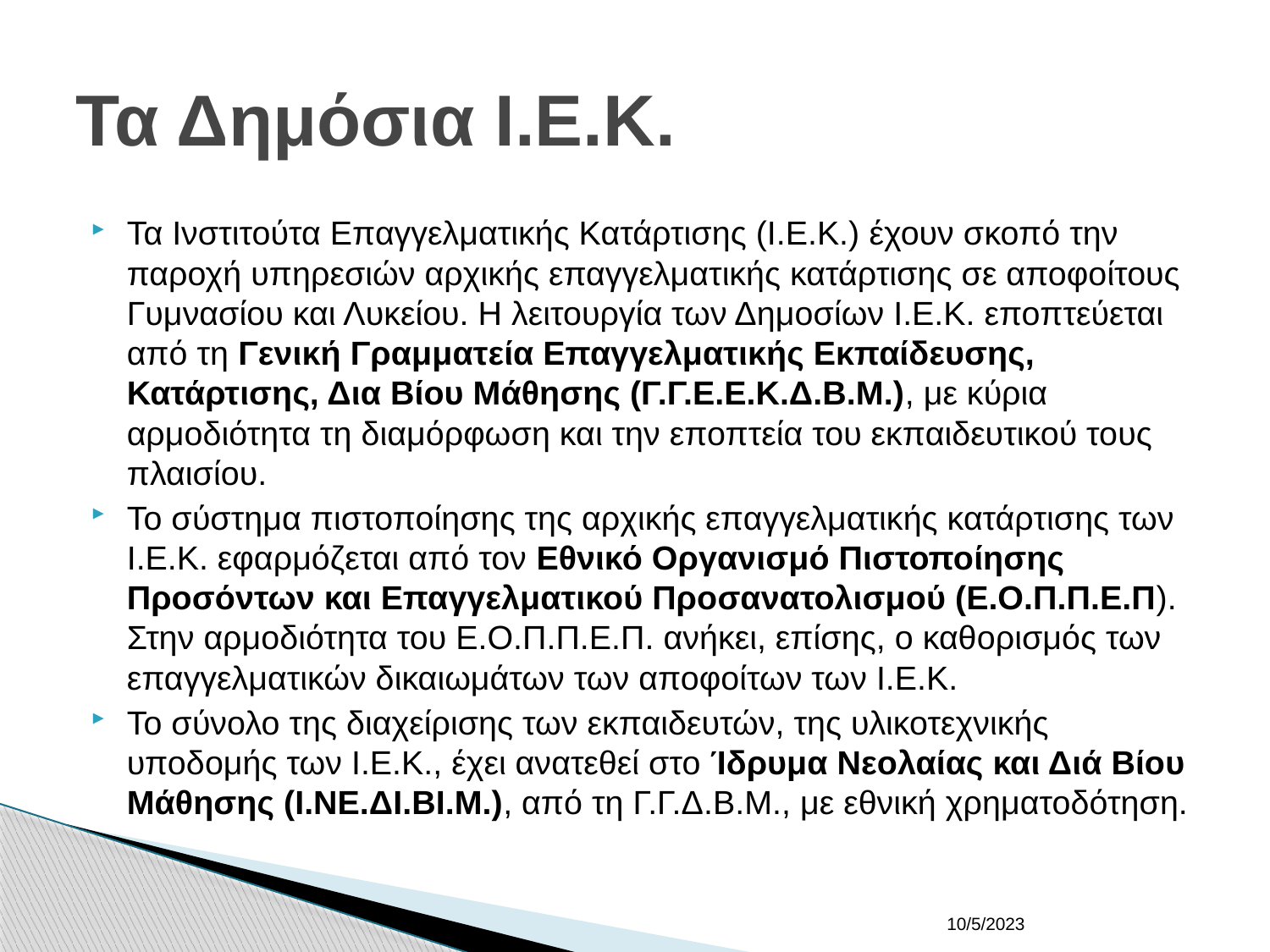

# Τα Δημόσια Ι.Ε.Κ.
Τα Ινστιτούτα Επαγγελματικής Κατάρτισης (Ι.Ε.Κ.) έχουν σκοπό την παροχή υπηρεσιών αρχικής επαγγελματικής κατάρτισης σε αποφοίτους Γυμνασίου και Λυκείου. Η λειτουργία των Δημοσίων Ι.Ε.Κ. εποπτεύεται από τη Γενική Γραμματεία Επαγγελματικής Εκπαίδευσης, Κατάρτισης, Δια Βίου Μάθησης (Γ.Γ.Ε.Ε.Κ.Δ.Β.Μ.), με κύρια αρμοδιότητα τη διαμόρφωση και την εποπτεία του εκπαιδευτικού τους πλαισίου.
Το σύστημα πιστοποίησης της αρχικής επαγγελματικής κατάρτισης των Ι.Ε.Κ. εφαρμόζεται από τον Εθνικό Οργανισμό Πιστοποίησης Προσόντων και Επαγγελματικού Προσανατολισμού (Ε.Ο.Π.Π.Ε.Π). Στην αρμοδιότητα του Ε.Ο.Π.Π.Ε.Π. ανήκει, επίσης, ο καθορισμός των επαγγελματικών δικαιωμάτων των αποφοίτων των Ι.Ε.Κ.
Το σύνολο της διαχείρισης των εκπαιδευτών, της υλικοτεχνικής υποδομής των Ι.Ε.Κ., έχει ανατεθεί στο Ίδρυμα Νεολαίας και Διά Βίου Μάθησης (Ι.ΝΕ.ΔΙ.ΒΙ.Μ.), από τη Γ.Γ.Δ.Β.Μ., με εθνική χρηματοδότηση.

10/5/2023